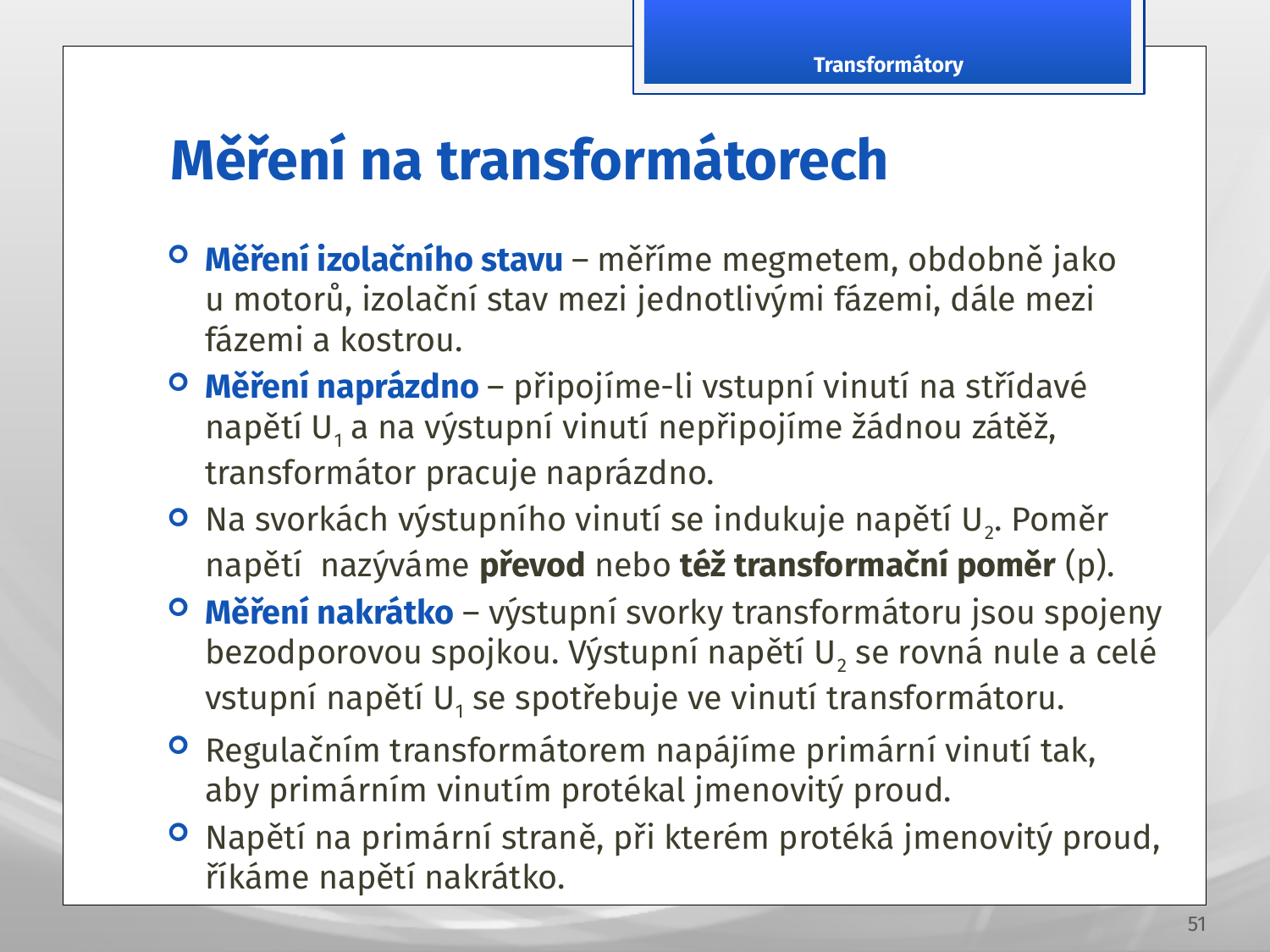

Transformátory
# Měření na transformátorech
Měření izolačního stavu – měříme megmetem, obdobně jako u motorů, izolační stav mezi jednotlivými fázemi, dále mezi fázemi a kostrou.
Měření naprázdno – připojíme-li vstupní vinutí na střídavé napětí U1 a na výstupní vinutí nepřipojíme žádnou zátěž, transformátor pracuje naprázdno.
Na svorkách výstupního vinutí se indukuje napětí U2. Poměr napětí  nazýváme převod nebo též transformační poměr (p).
Měření nakrátko – výstupní svorky transformátoru jsou spojeny bezodporovou spojkou. Výstupní napětí U2 se rovná nule a celé vstupní napětí U1 se spotřebuje ve vinutí transformátoru.
Regulačním transformátorem napájíme primární vinutí tak, aby primárním vinutím protékal jmenovitý proud.
Napětí na primární straně, při kterém protéká jmenovitý proud, říkáme napětí nakrátko.